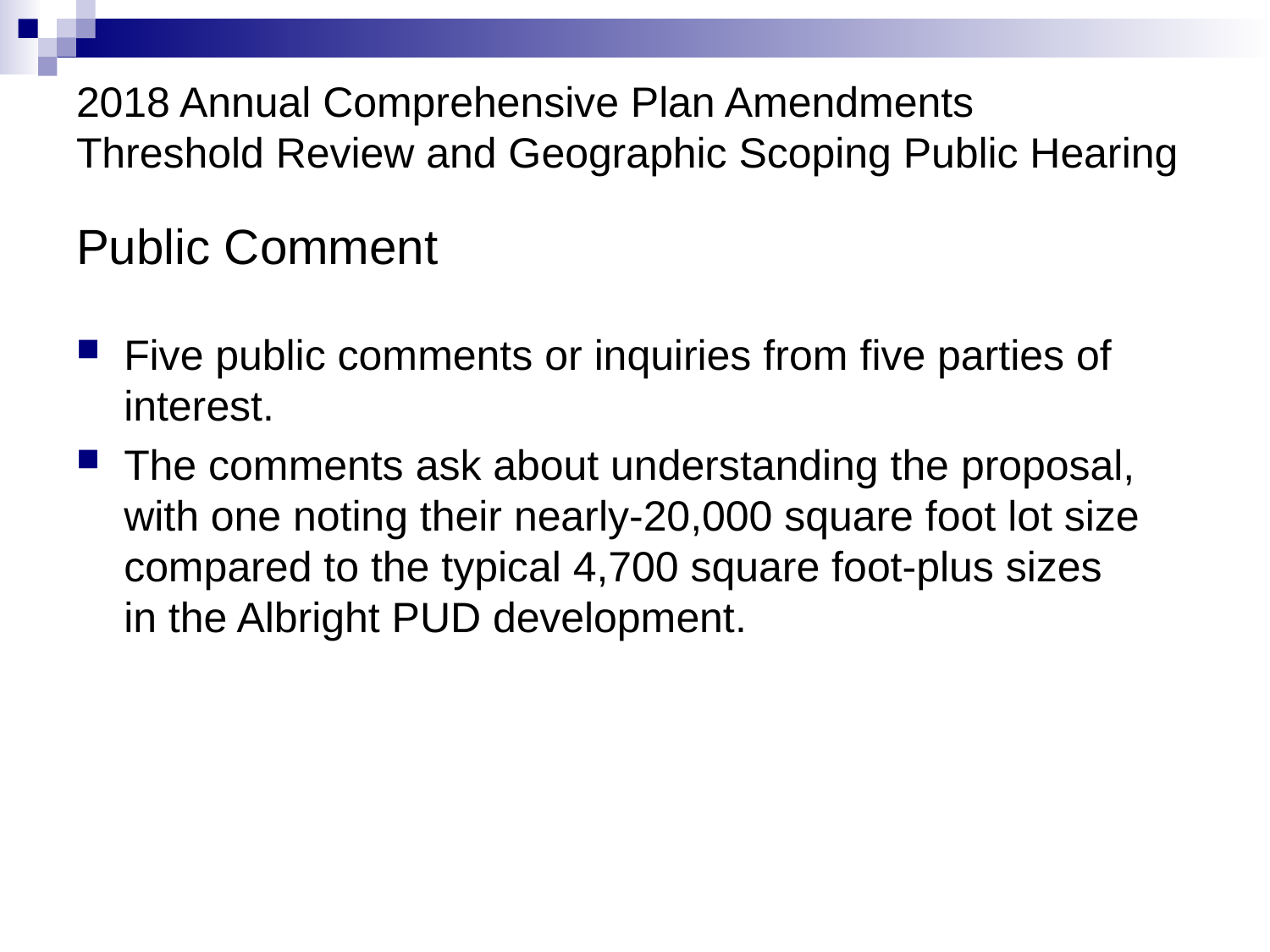

# 2018 Annual Comprehensive Plan Amendments Threshold Review and Geographic Scoping Public Hearing Public Comment

Five public comments or inquiries from five parties of interest.
The comments ask about understanding the proposal, with one noting their nearly-20,000 square foot lot size compared to the typical 4,700 square foot-plus sizes in the Albright PUD development.